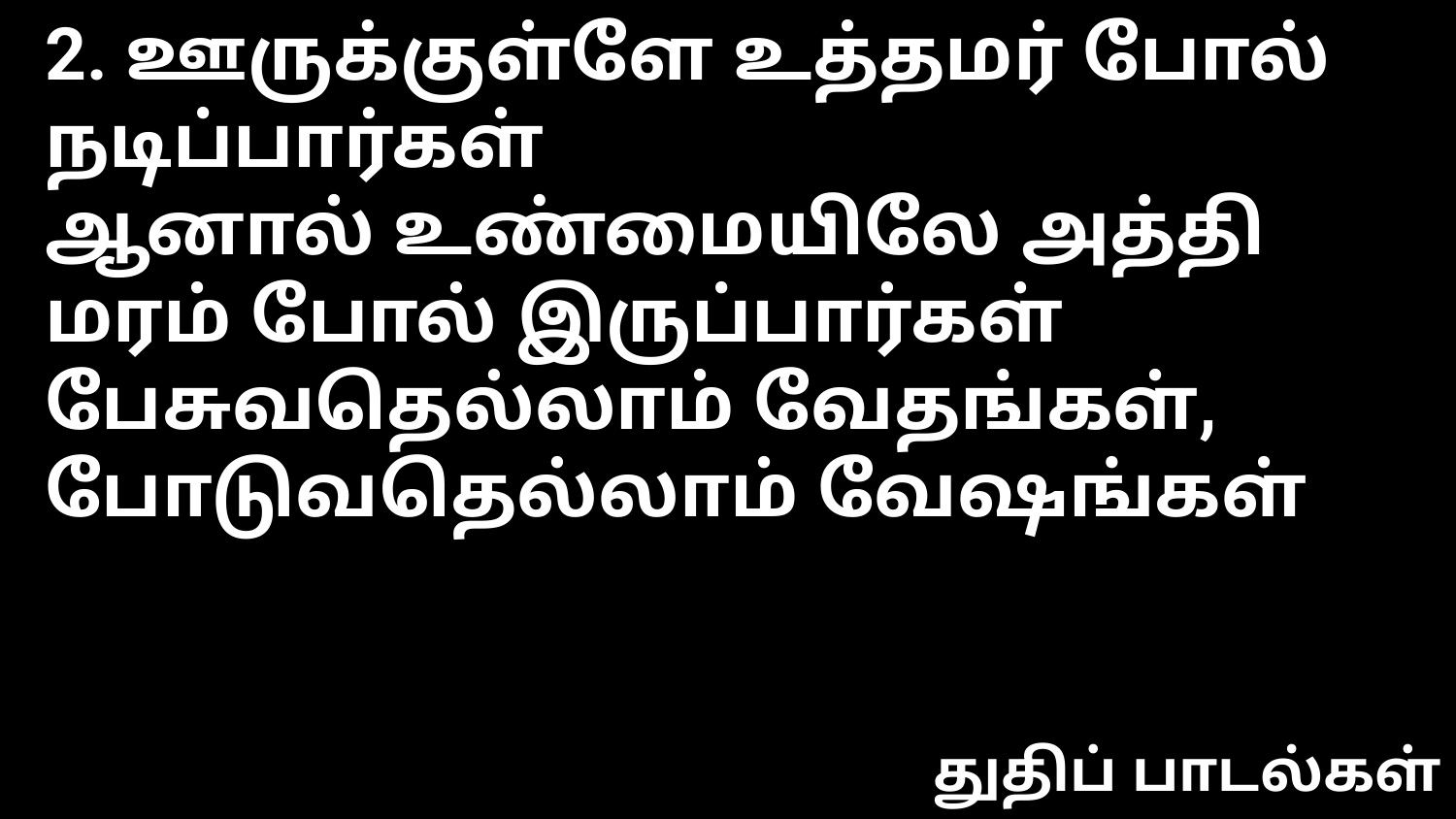

2. ஊருக்குள்ளே உத்த‌ம‌ர் போல் ந‌டிப்பார்க‌ள்
ஆனால் உண்மையிலே அத்தி ம‌ர‌ம் போல் இருப்பார்க‌ள்
பேசுவ‌தெல்லாம் வேத‌ங்க‌ள், போடுவ‌தெல்லாம் வேஷ‌ங்க‌ள்

துதிப் பாடல்கள்